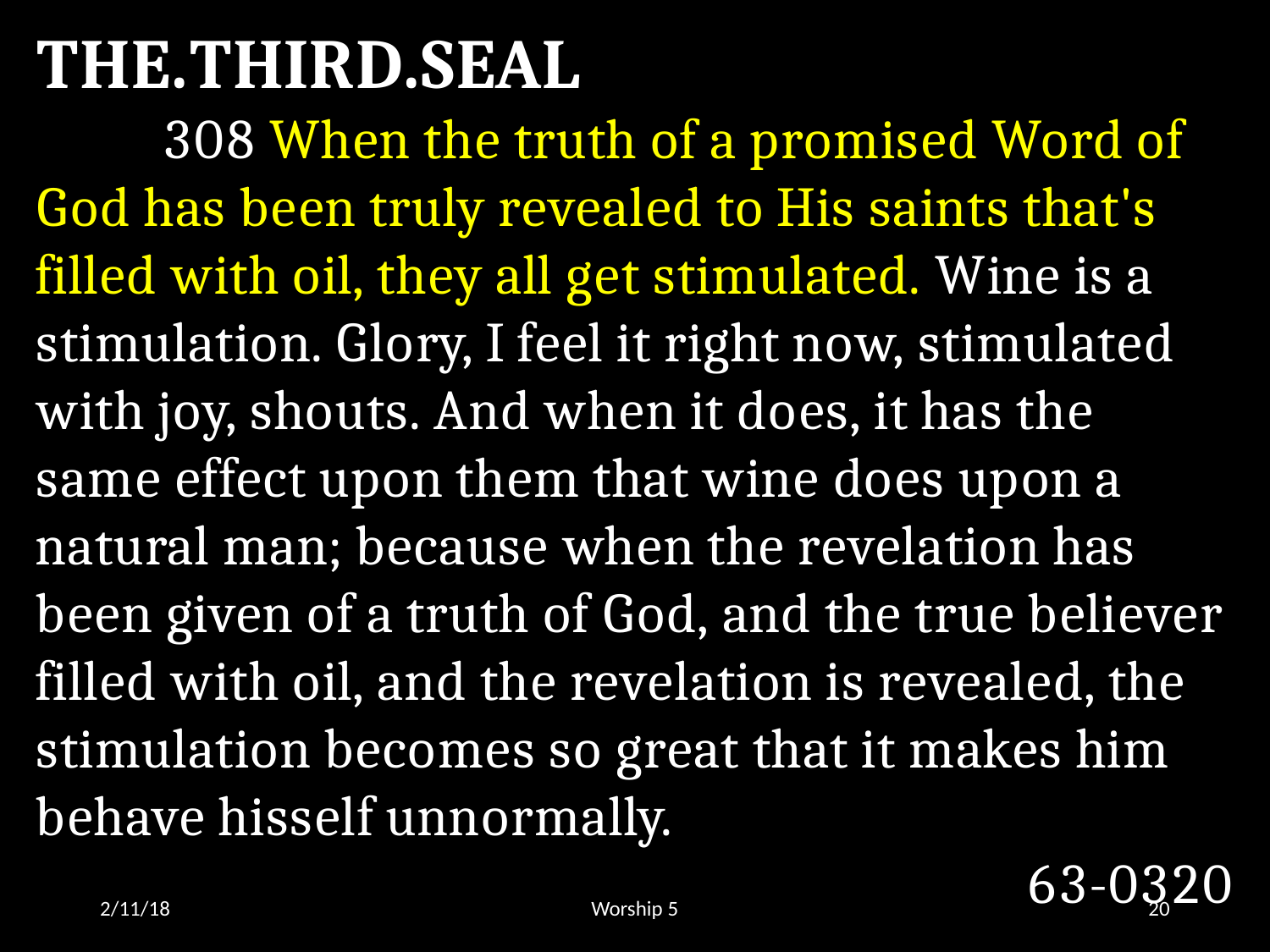

THE.THIRD.SEAL
	308 When the truth of a promised Word of God has been truly revealed to His saints that's filled with oil, they all get stimulated. Wine is a stimulation. Glory, I feel it right now, stimulated with joy, shouts. And when it does, it has the same effect upon them that wine does upon a natural man; because when the revelation has been given of a truth of God, and the true believer filled with oil, and the revelation is revealed, the stimulation becomes so great that it makes him behave hisself unnormally.
63-0320
2/11/18
Worship 5
20